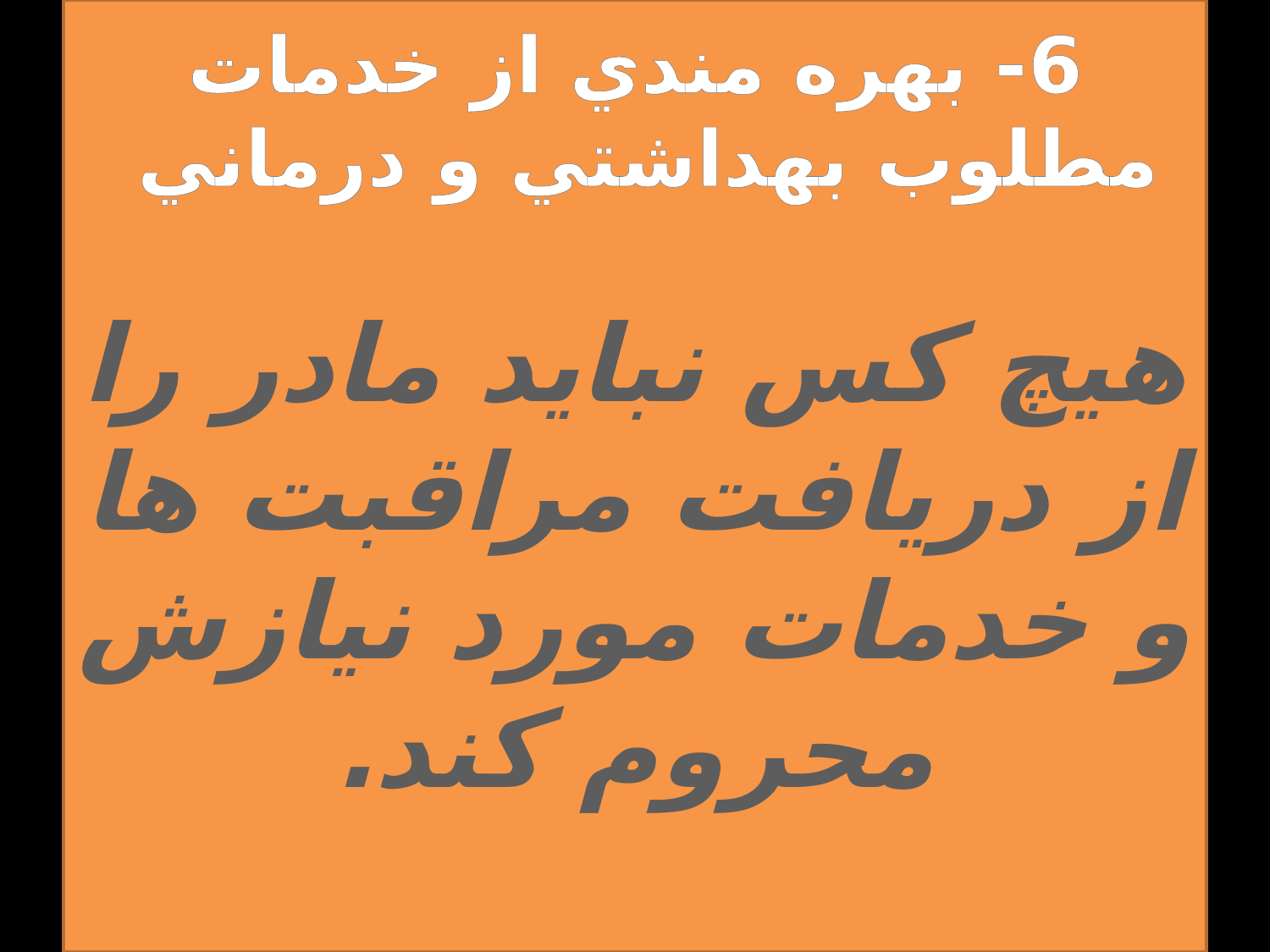

# 6- بهره مندي از خدمات مطلوب بهداشتي و درماني هیچ کس نبايد مادر را از دريافت مراقبت ها و خدمات مورد نيازش محروم كند.